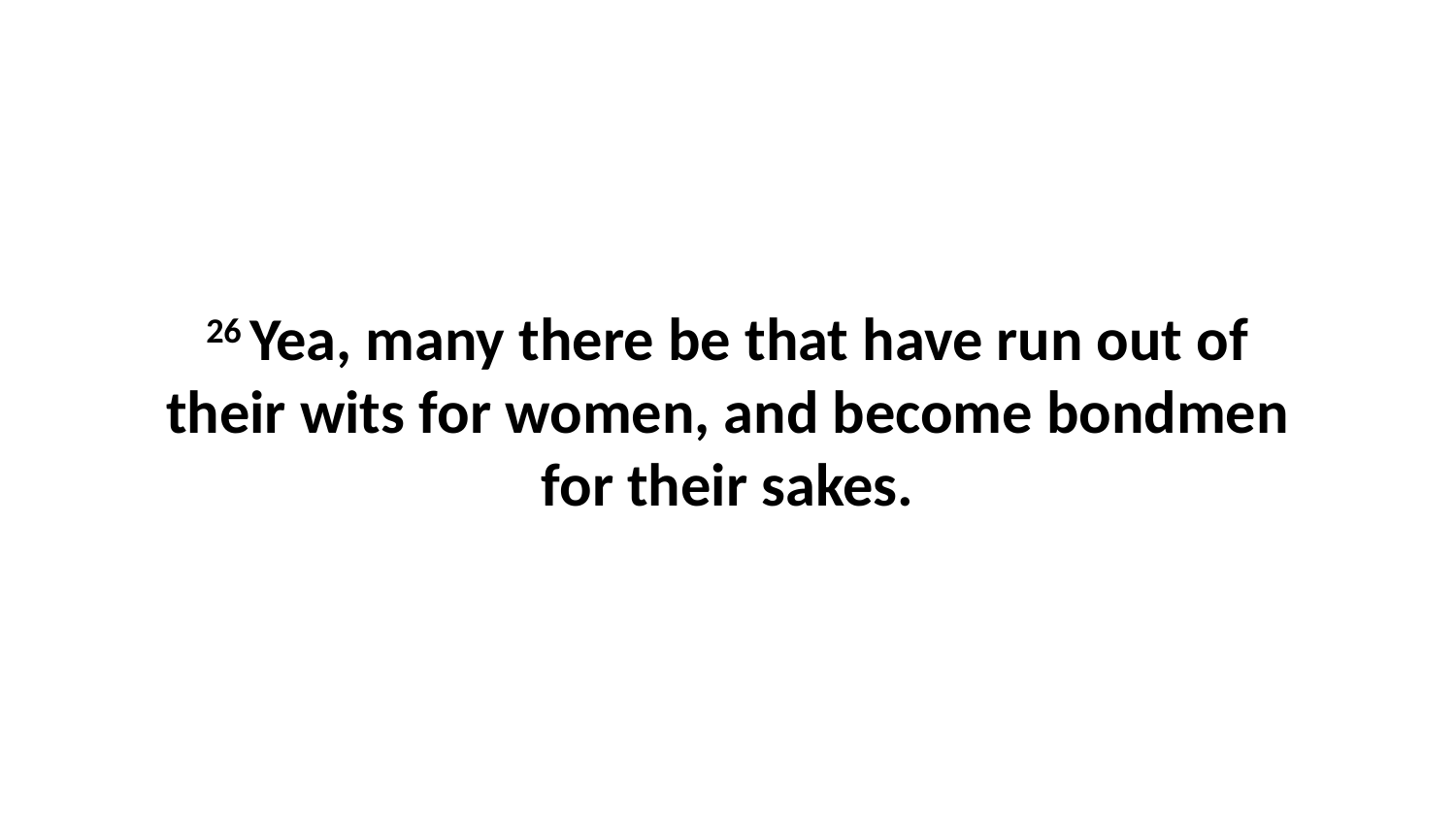

26 Yea, many there be that have run out of their wits for women, and become bondmen for their sakes.